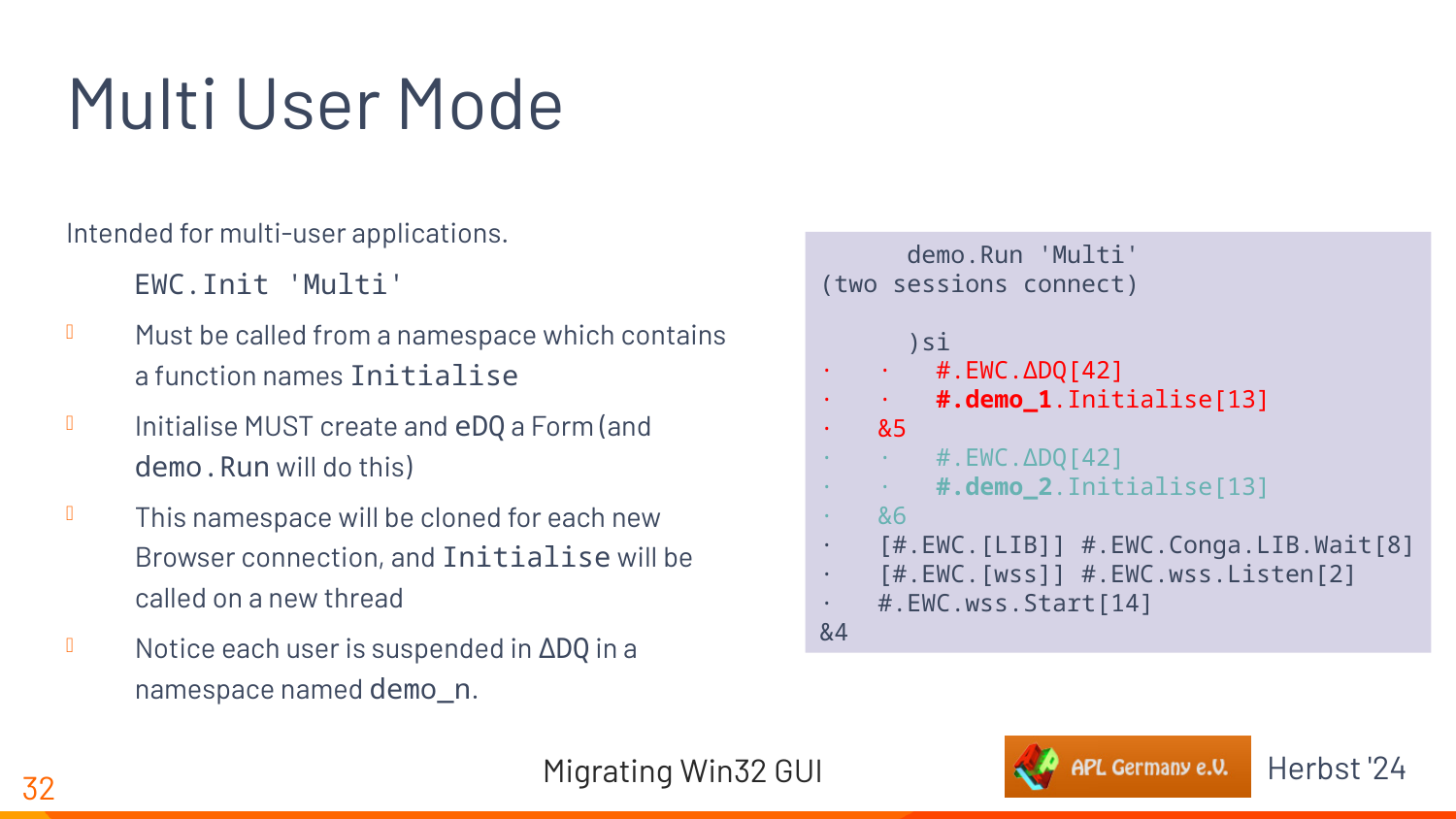

# Multi User Mode
Intended for multi-user applications.
    EWC.Init 'Multi'
Must be called from a namespace which contains a function names Initialise
Initialise MUST create and eDQ a Form (and demo.Run will do this)
This namespace will be cloned for each new Browser connection, and Initialise will be called on a new thread
Notice each user is suspended in ∆DQ in a namespace named demo_n.

      demo.Run 'Multi'
(two sessions connect)
      )si
·   ·   #.EWC.∆DQ[42]
·   ·   #.demo_1.Initialise[13]
·   &5
·   ·   #.EWC.∆DQ[42]
·   ·   #.demo_2.Initialise[13]
·   &6
·   [#.EWC.[LIB]] #.EWC.Conga.LIB.Wait[8]
·   [#.EWC.[wss]] #.EWC.wss.Listen[2]
·   #.EWC.wss.Start[14]
&4